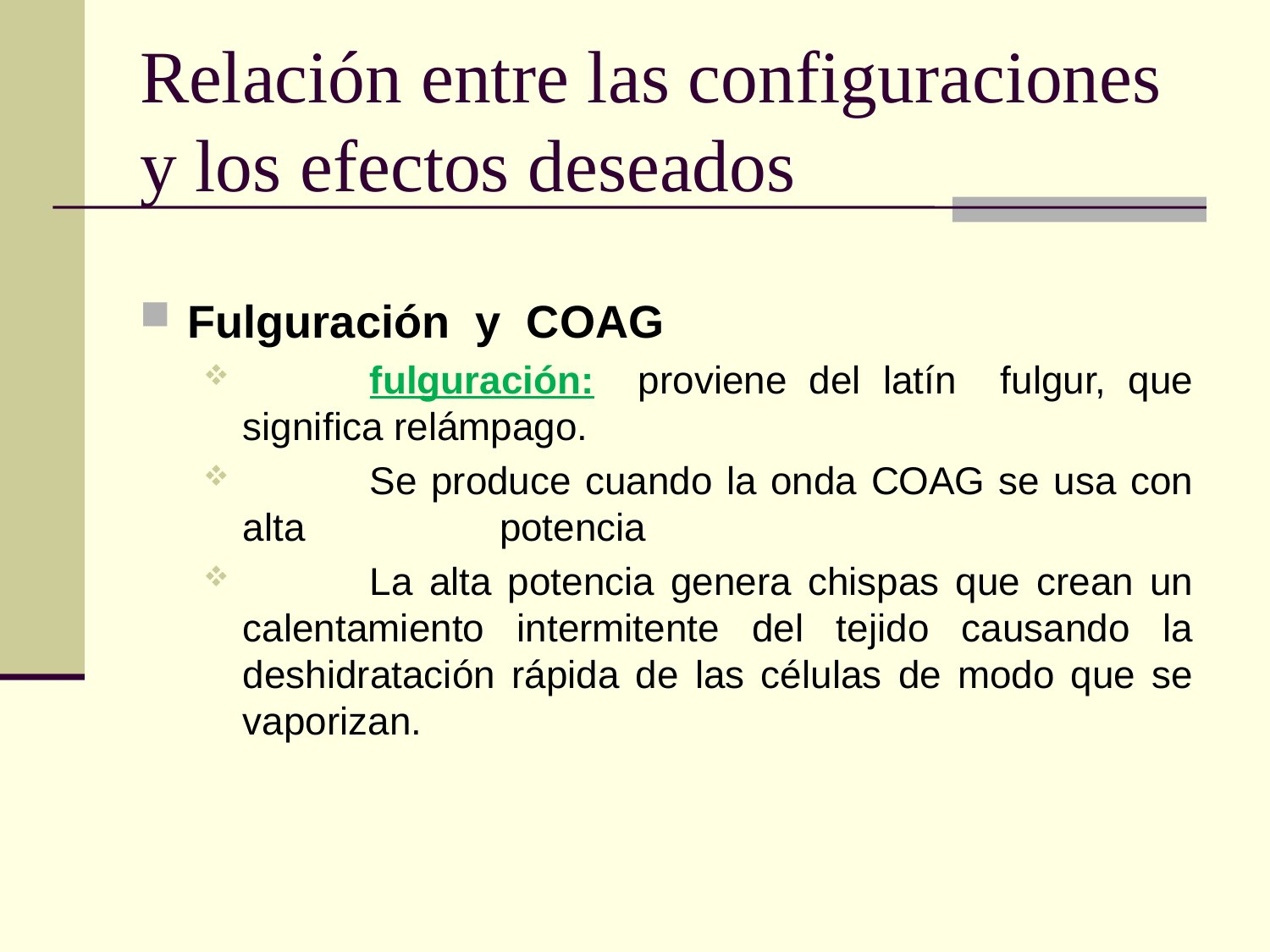

Relación entre las configuraciones y los efectos deseados

Fulguración  y  COAG
	fulguración:  proviene del latín  fulgur, que significa relámpago.
	Se produce cuando la onda COAG se usa con alta                  potencia
	La alta potencia genera chispas que crean un calentamiento intermitente del tejido causando la deshidratación rápida de las células de modo que se vaporizan.